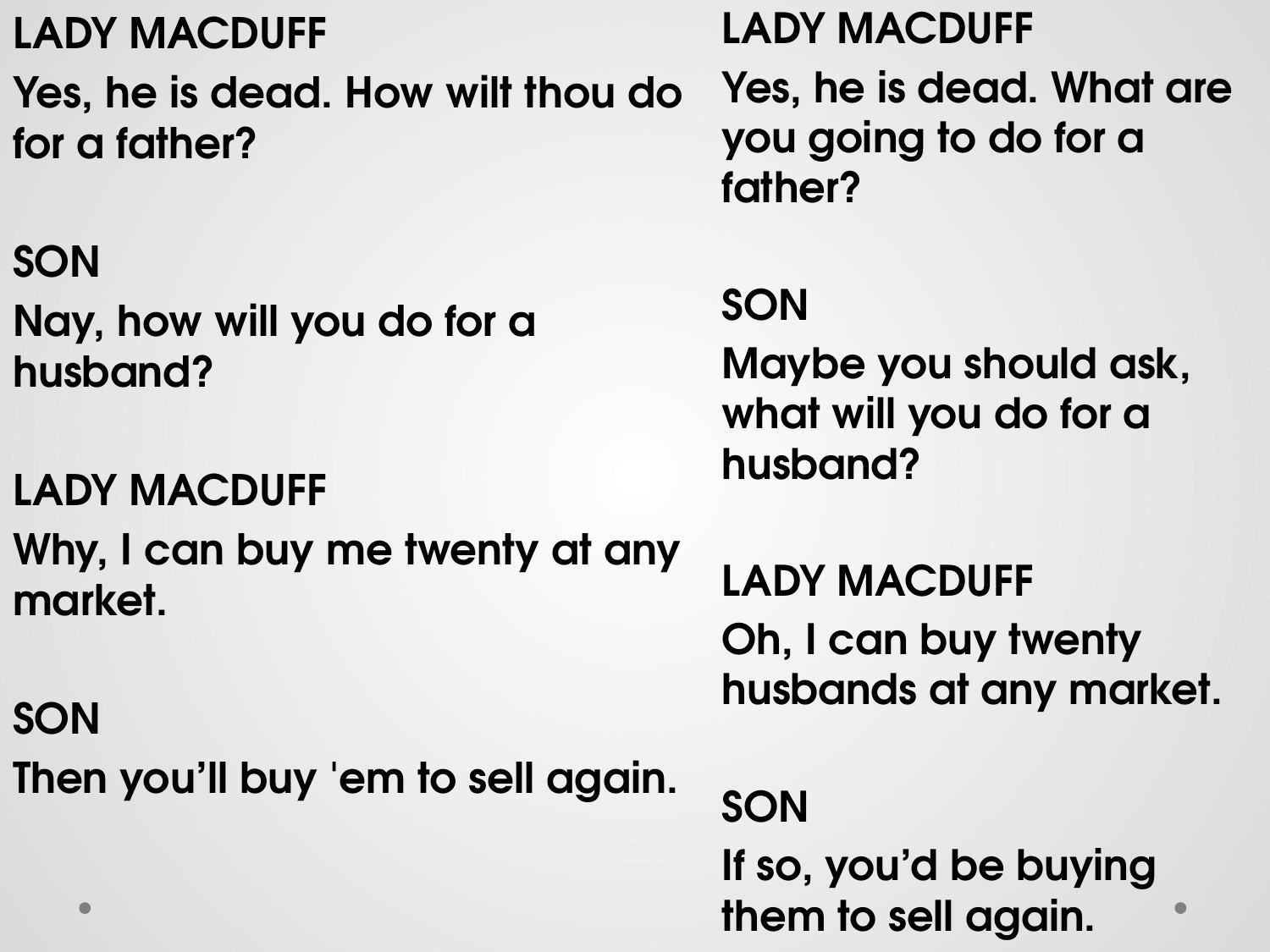

LADY MACDUFF
Yes, he is dead. How wilt thou do for a father?

SON
Nay, how will you do for a husband?

LADY MACDUFF
Why, I can buy me twenty at any market.

SON
Then you’ll buy 'em to sell again.
LADY MACDUFF
Yes, he is dead. What are you going to do for a father?

SON
Maybe you should ask, what will you do for a husband?

LADY MACDUFF
Oh, I can buy twenty husbands at any market.

SON
If so, you’d be buying them to sell again.